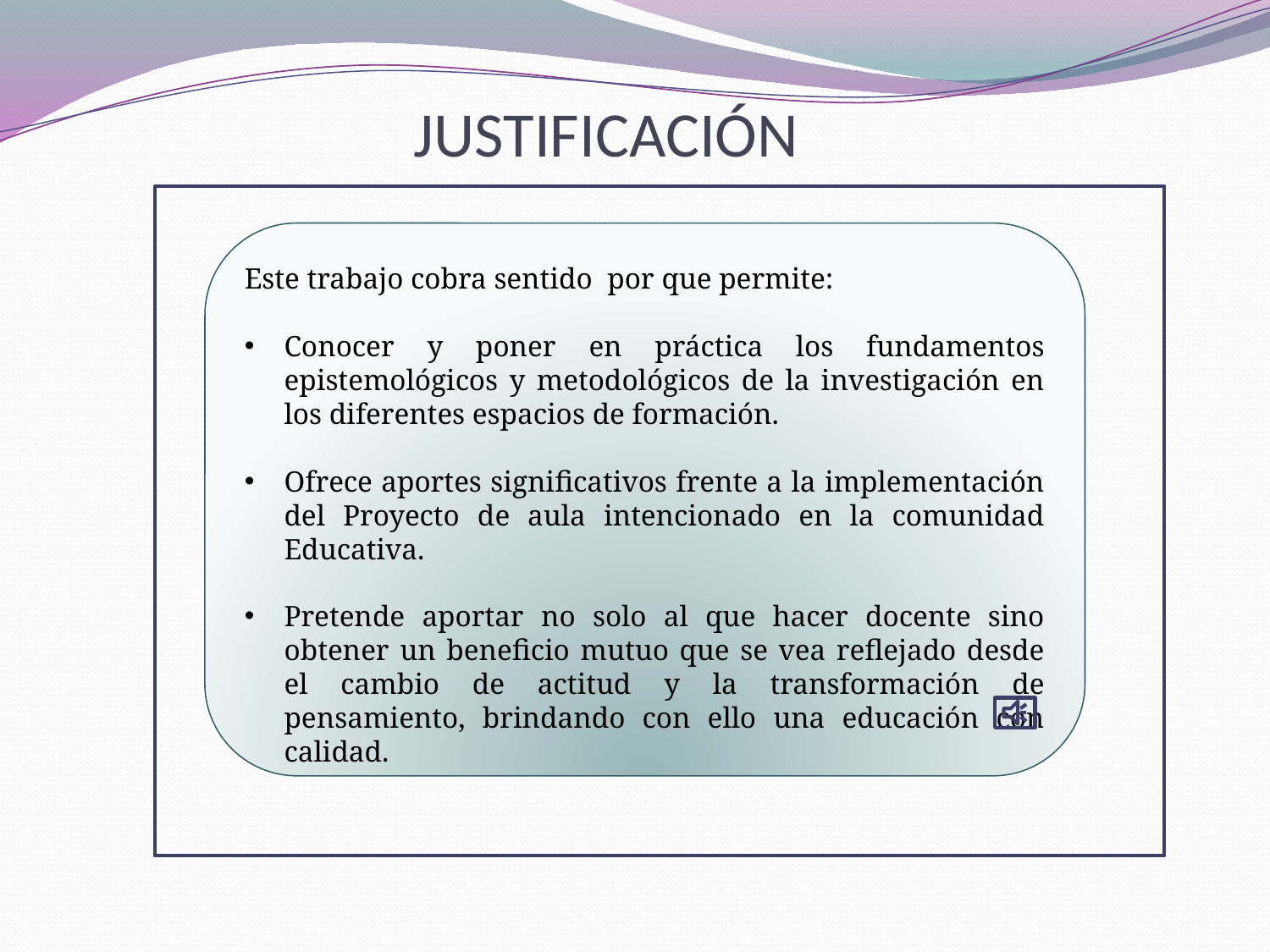

# JUSTIFICACIÓN

Este trabajo cobra sentido  por que permite:

Conocer y poner en práctica los fundamentos epistemológicos y metodológicos de la investigación en los diferentes espacios de formación.

Ofrece aportes significativos frente a la implementación del Proyecto de aula intencionado en la comunidad Educativa.

Pretende aportar no solo al que hacer docente sino obtener un beneficio mutuo que se vea reflejado desde el cambio de actitud y la transformación de pensamiento, brindando con ello una educación con calidad.